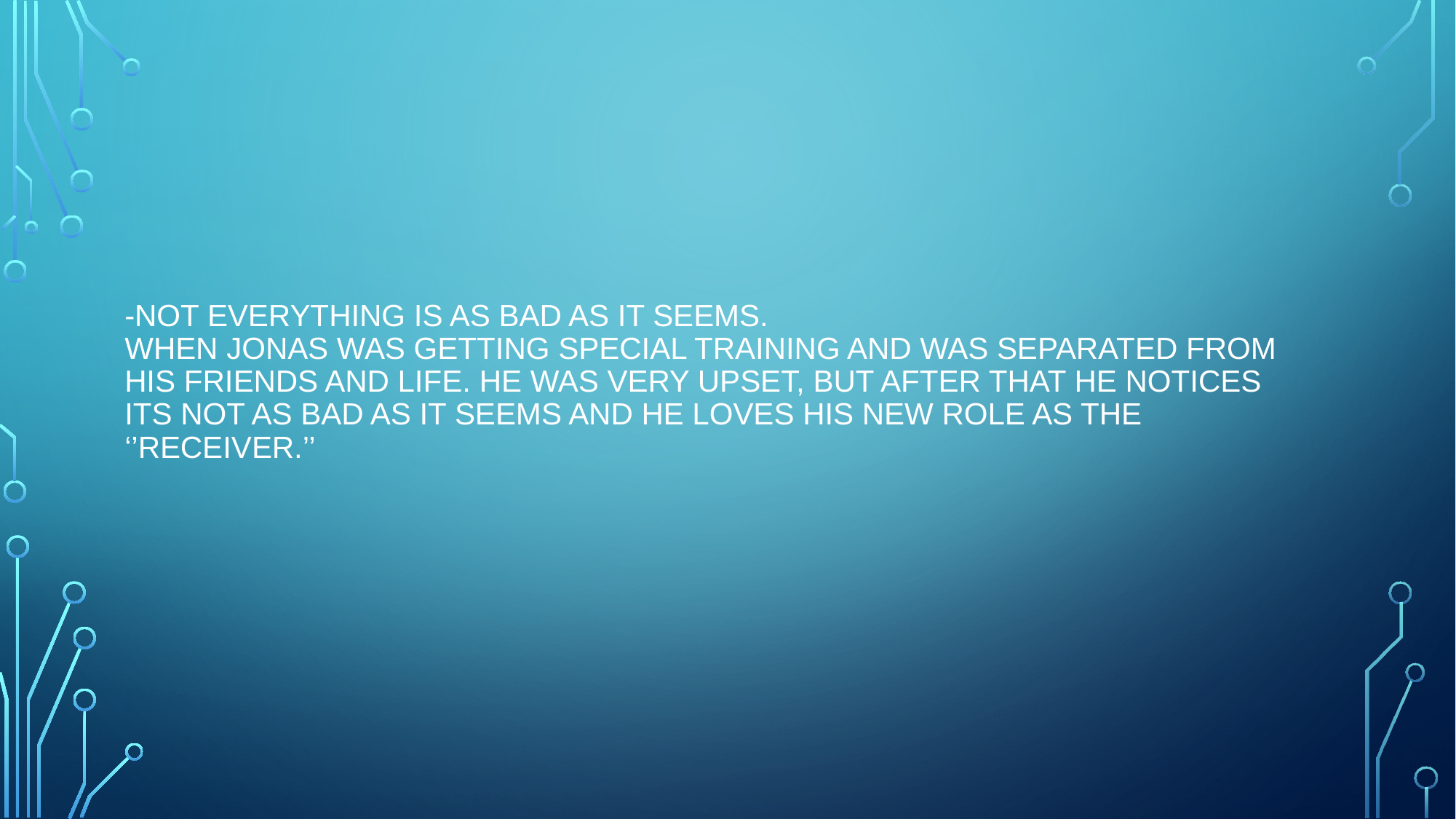

# -Not everything is as bad as it seems. When Jonas was getting special training and was separated from his friends and life. He was very upset, but after that he notices its not as bad as it seems and he loves his new role as the ‘’receiver.’’